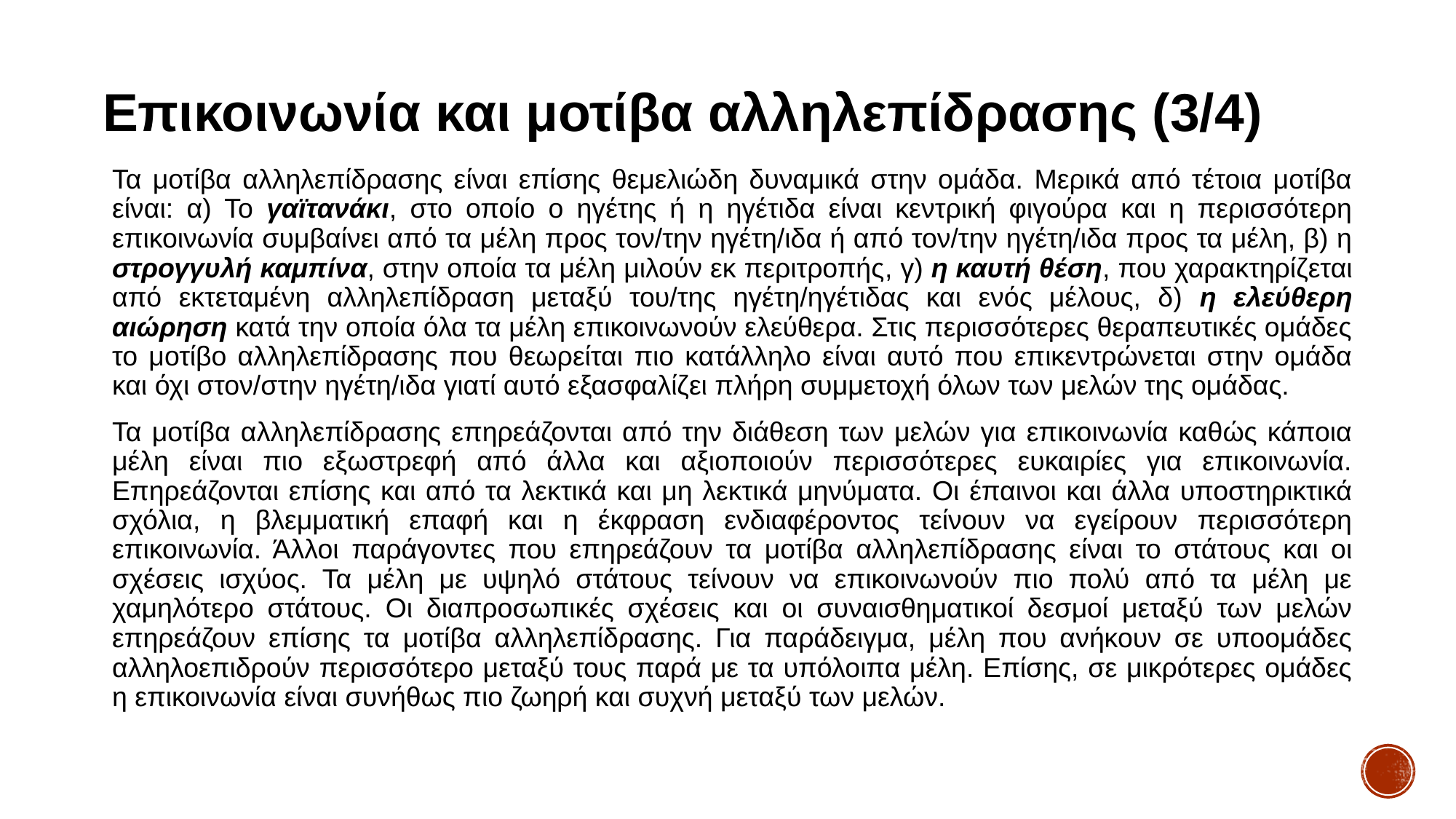

# Επικοινωνία και μοτίβα αλληλεπίδρασης (3/4)
Τα μοτίβα αλληλεπίδρασης είναι επίσης θεμελιώδη δυναμικά στην ομάδα. Μερικά από τέτοια μοτίβα είναι: α) Το γαϊτανάκι, στο οποίο ο ηγέτης ή η ηγέτιδα είναι κεντρική φιγούρα και η περισσότερη επικοινωνία συμβαίνει από τα μέλη προς τον/την ηγέτη/ιδα ή από τον/την ηγέτη/ιδα προς τα μέλη, β) η στρογγυλή καμπίνα, στην οποία τα μέλη μιλούν εκ περιτροπής, γ) η καυτή θέση, που χαρακτηρίζεται από εκτεταμένη αλληλεπίδραση μεταξύ του/της ηγέτη/ηγέτιδας και ενός μέλους, δ) η ελεύθερη αιώρηση κατά την οποία όλα τα μέλη επικοινωνούν ελεύθερα. Στις περισσότερες θεραπευτικές ομάδες το μοτίβο αλληλεπίδρασης που θεωρείται πιο κατάλληλο είναι αυτό που επικεντρώνεται στην ομάδα και όχι στον/στην ηγέτη/ιδα γιατί αυτό εξασφαλίζει πλήρη συμμετοχή όλων των μελών της ομάδας.
Τα μοτίβα αλληλεπίδρασης επηρεάζονται από την διάθεση των μελών για επικοινωνία καθώς κάποια μέλη είναι πιο εξωστρεφή από άλλα και αξιοποιούν περισσότερες ευκαιρίες για επικοινωνία. Επηρεάζονται επίσης και από τα λεκτικά και μη λεκτικά μηνύματα. Οι έπαινοι και άλλα υποστηρικτικά σχόλια, η βλεμματική επαφή και η έκφραση ενδιαφέροντος τείνουν να εγείρουν περισσότερη επικοινωνία. Άλλοι παράγοντες που επηρεάζουν τα μοτίβα αλληλεπίδρασης είναι το στάτους και οι σχέσεις ισχύος. Τα μέλη με υψηλό στάτους τείνουν να επικοινωνούν πιο πολύ από τα μέλη με χαμηλότερο στάτους. Οι διαπροσωπικές σχέσεις και οι συναισθηματικοί δεσμοί μεταξύ των μελών επηρεάζουν επίσης τα μοτίβα αλληλεπίδρασης. Για παράδειγμα, μέλη που ανήκουν σε υποομάδες αλληλοεπιδρούν περισσότερο μεταξύ τους παρά με τα υπόλοιπα μέλη. Επίσης, σε μικρότερες ομάδες η επικοινωνία είναι συνήθως πιο ζωηρή και συχνή μεταξύ των μελών.